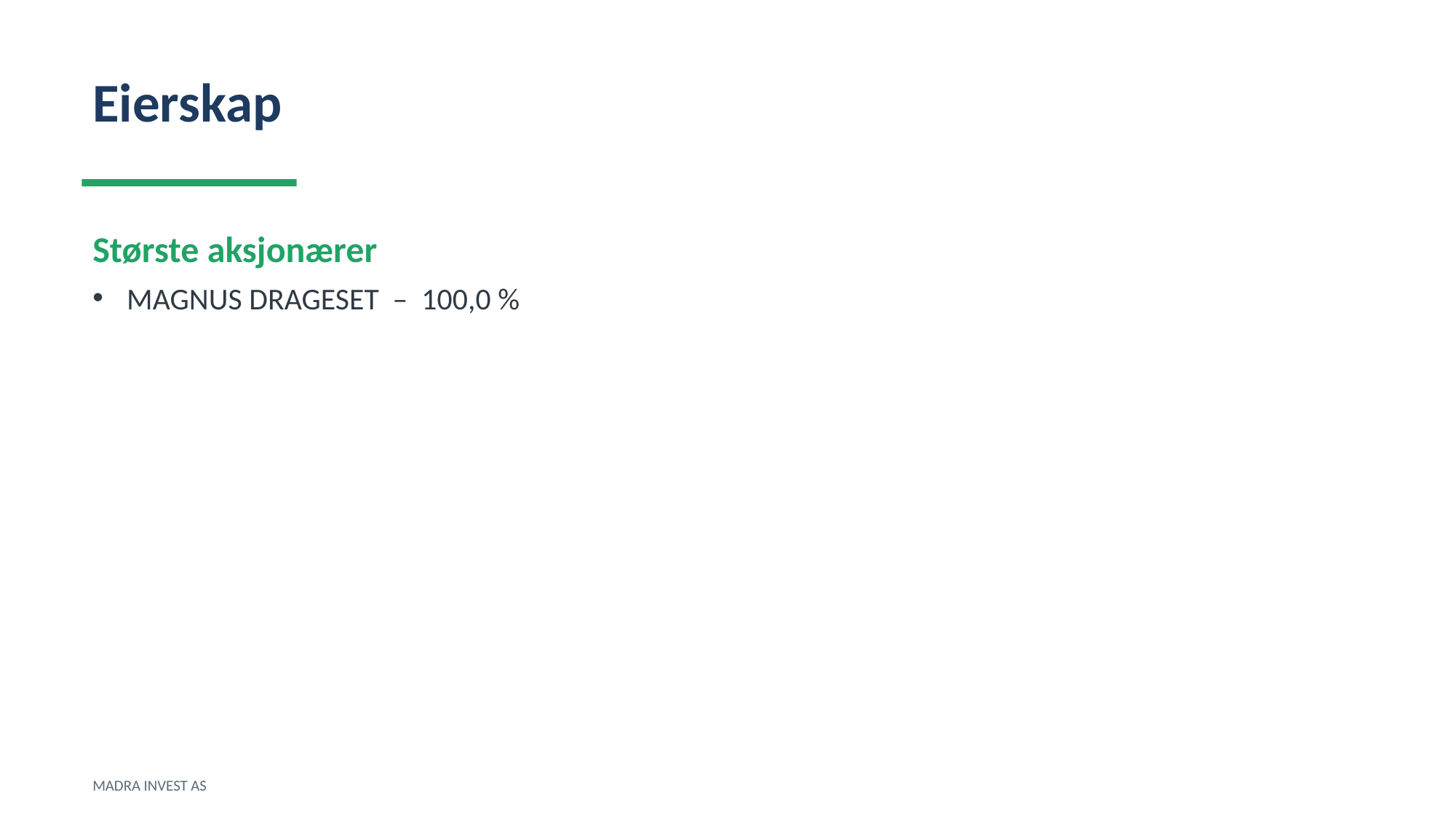

Eierskap

Største aksjonærer
MAGNUS DRAGESET  –  100,0 %
MADRA INVEST AS